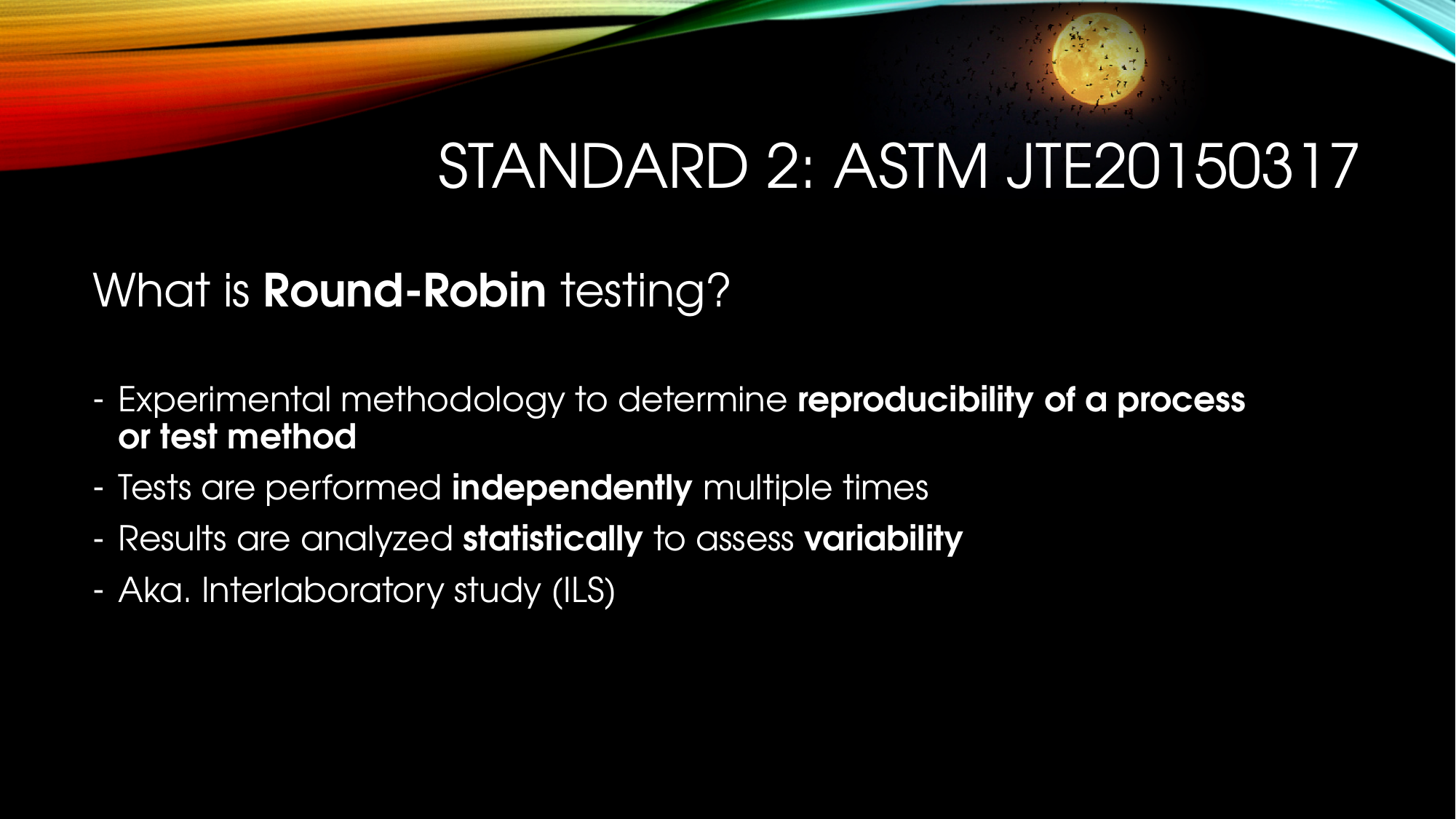

# Standard 2: ASTM Jte20150317
What is Round-Robin testing?

Experimental methodology to determine reproducibility of a process or test method
Tests are performed independently multiple times
Results are analyzed statistically to assess variability
Aka. Interlaboratory study (ILS)